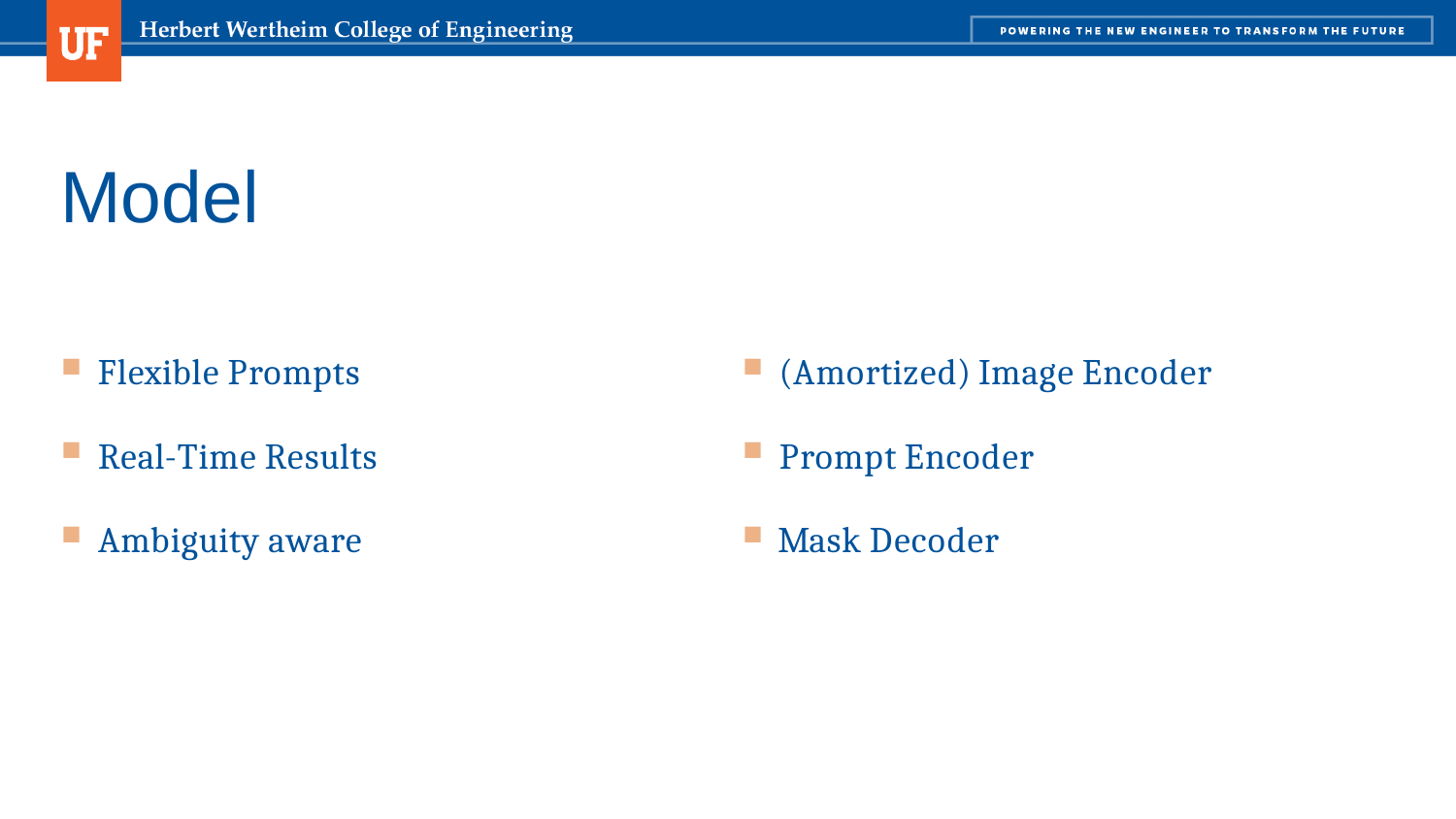

# Model
(Amortized) Image Encoder
Prompt Encoder
Mask Decoder
Flexible Prompts
Real-Time Results
Ambiguity aware